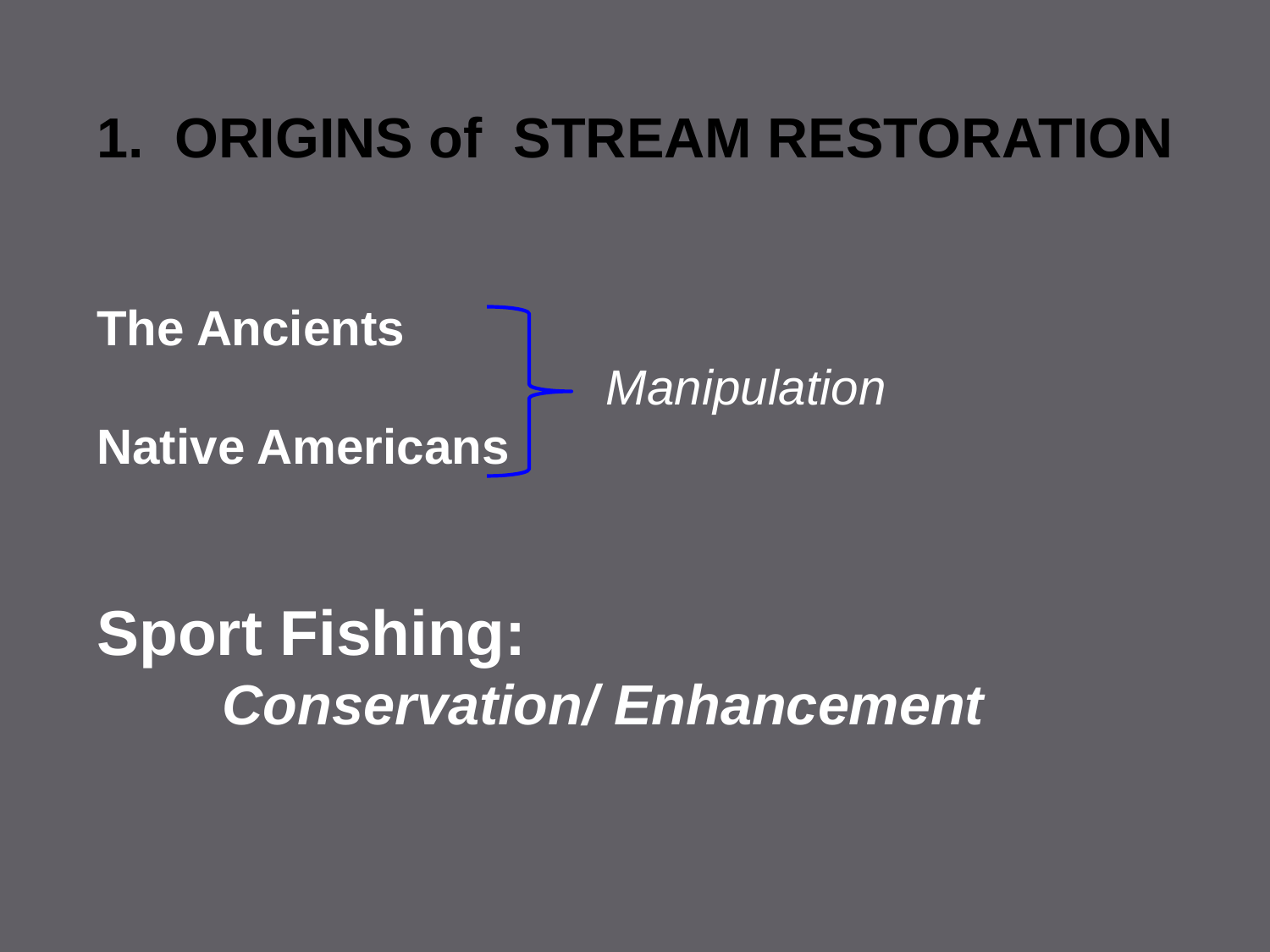

1.  ORIGINS of  STREAM RESTORATION

The Ancients
                                     Manipulation
Native Americans

Sport Fishing:
        Conservation/ Enhancement